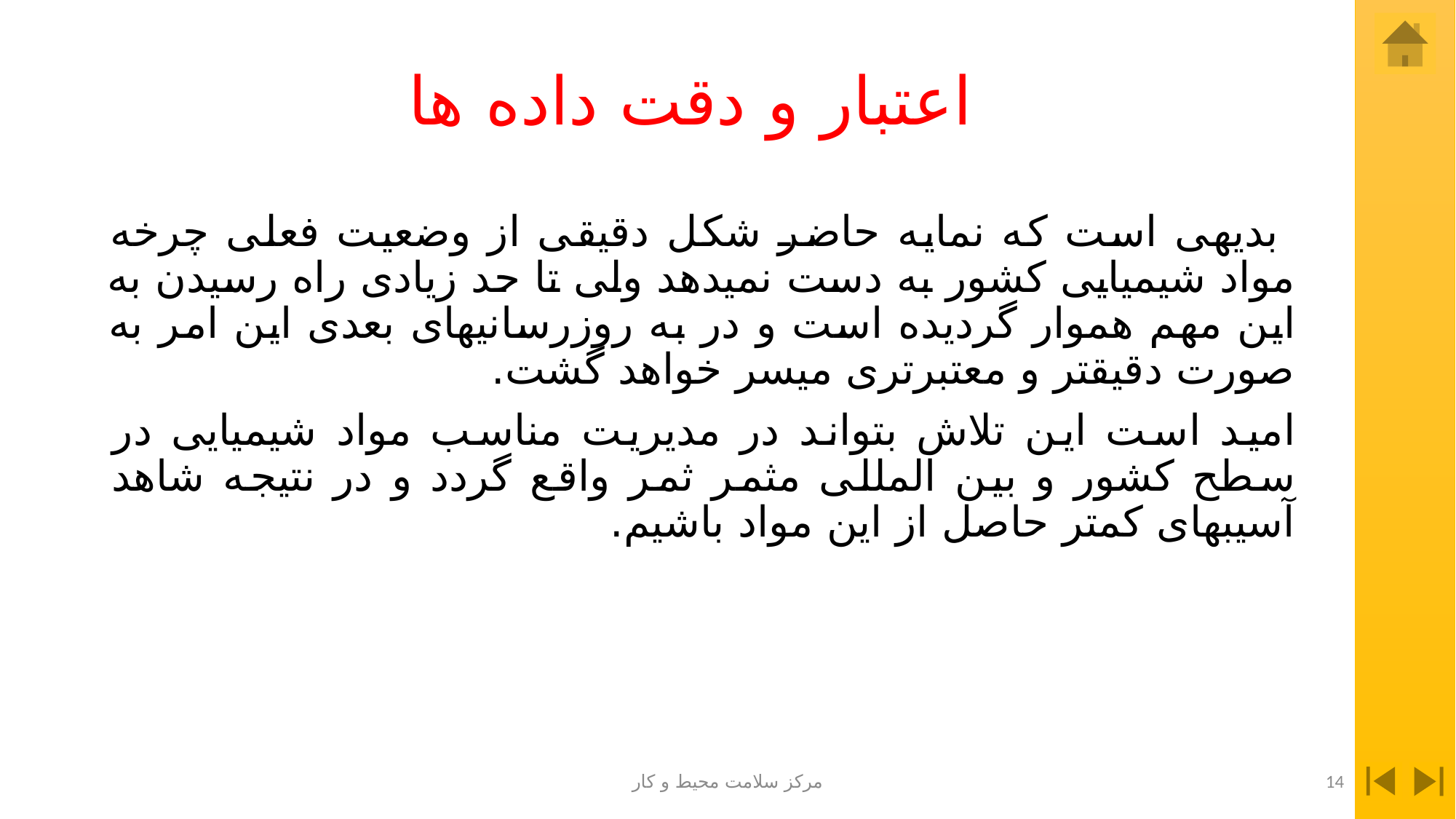

# اعتبار و دقت داده ها
 بدیهی است که نمایه حاضر شکل دقیقی از وضعیت فعلی چرخه مواد شیمیایی کشور به دست نمیدهد ولی تا حد زیادی راه رسیدن به این مهم هموار گردیده است و در به روزرسانیهای بعدی این امر به صورت دقیقتر و معتبرتری میسر خواهد گشت.
امید است این تلاش بتواند در مدیریت مناسب مواد شیمیایی در سطح کشور و بین المللی مثمر ثمر واقع گردد و در نتیجه شاهد آسیبهای کمتر حاصل از این مواد باشیم.
مرکز سلامت محیط و کار
14